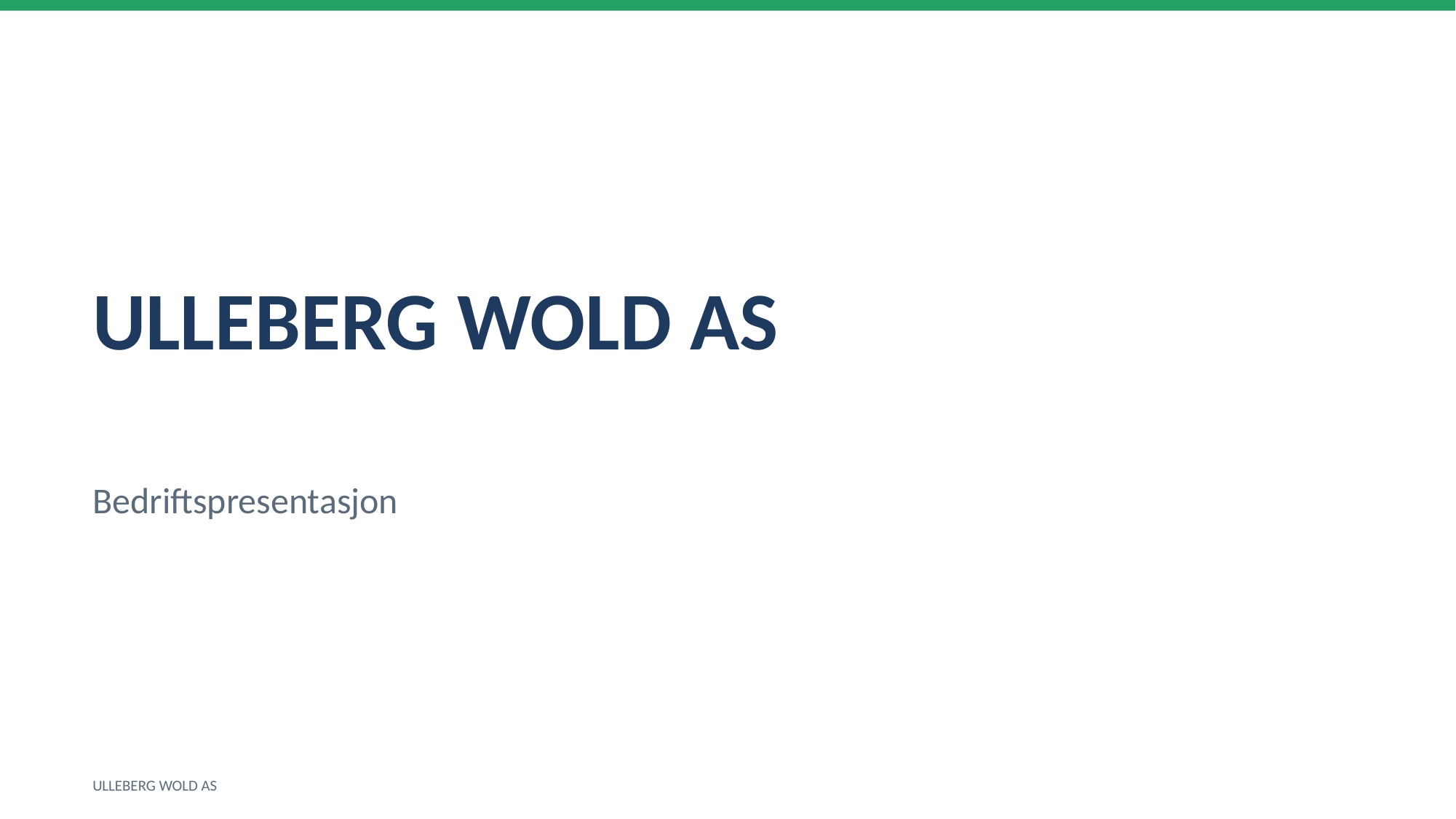

ULLEBERG WOLD AS
Bedriftspresentasjon
ULLEBERG WOLD AS